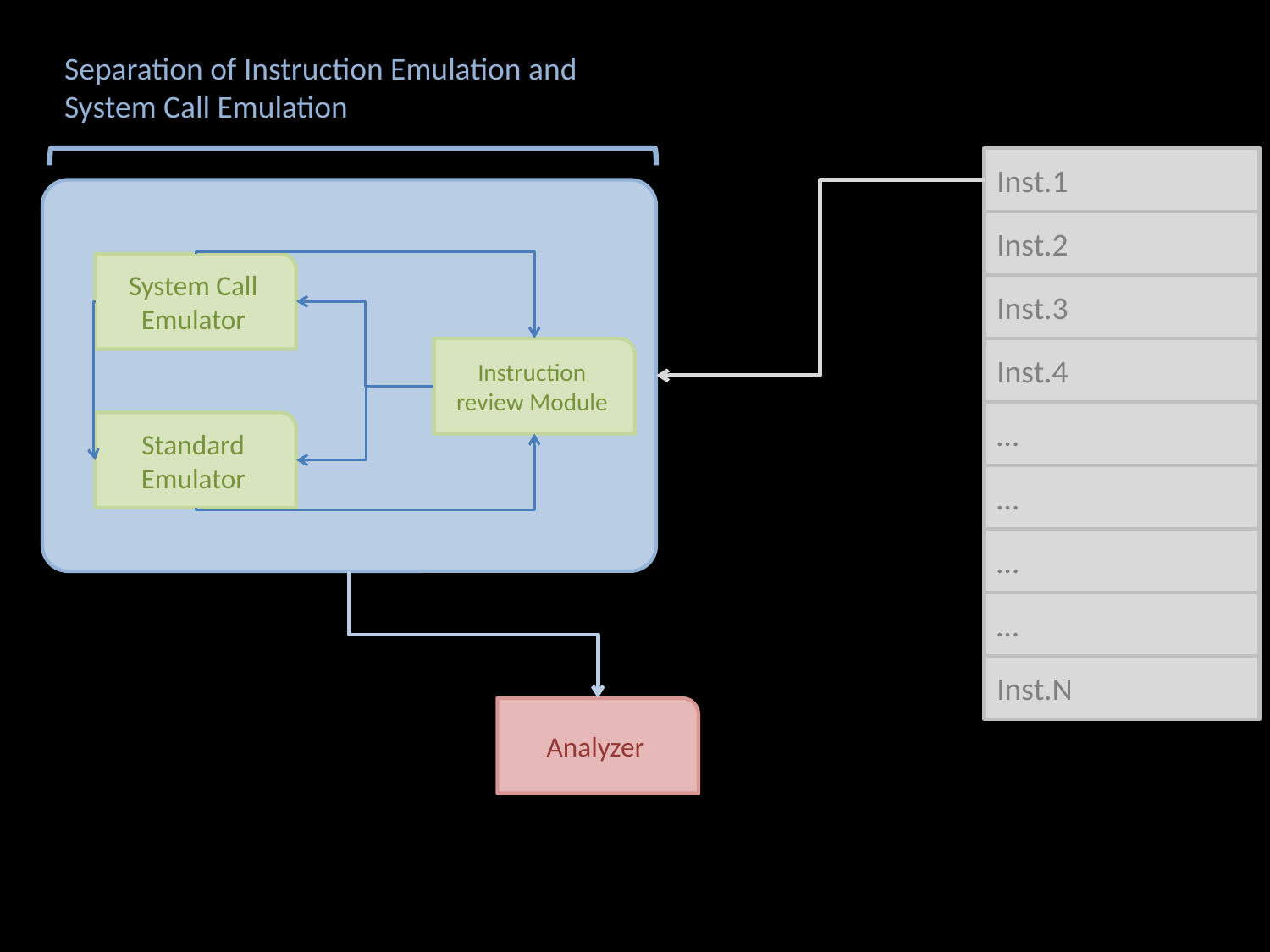

Separation of Instruction Emulation and System Call Emulation
Inst.1

Inst.2
System Call Emulator
Inst.3
Instruction review Module
Inst.4
…
Standard Emulator
…
…
…
Inst.N
Analyzer